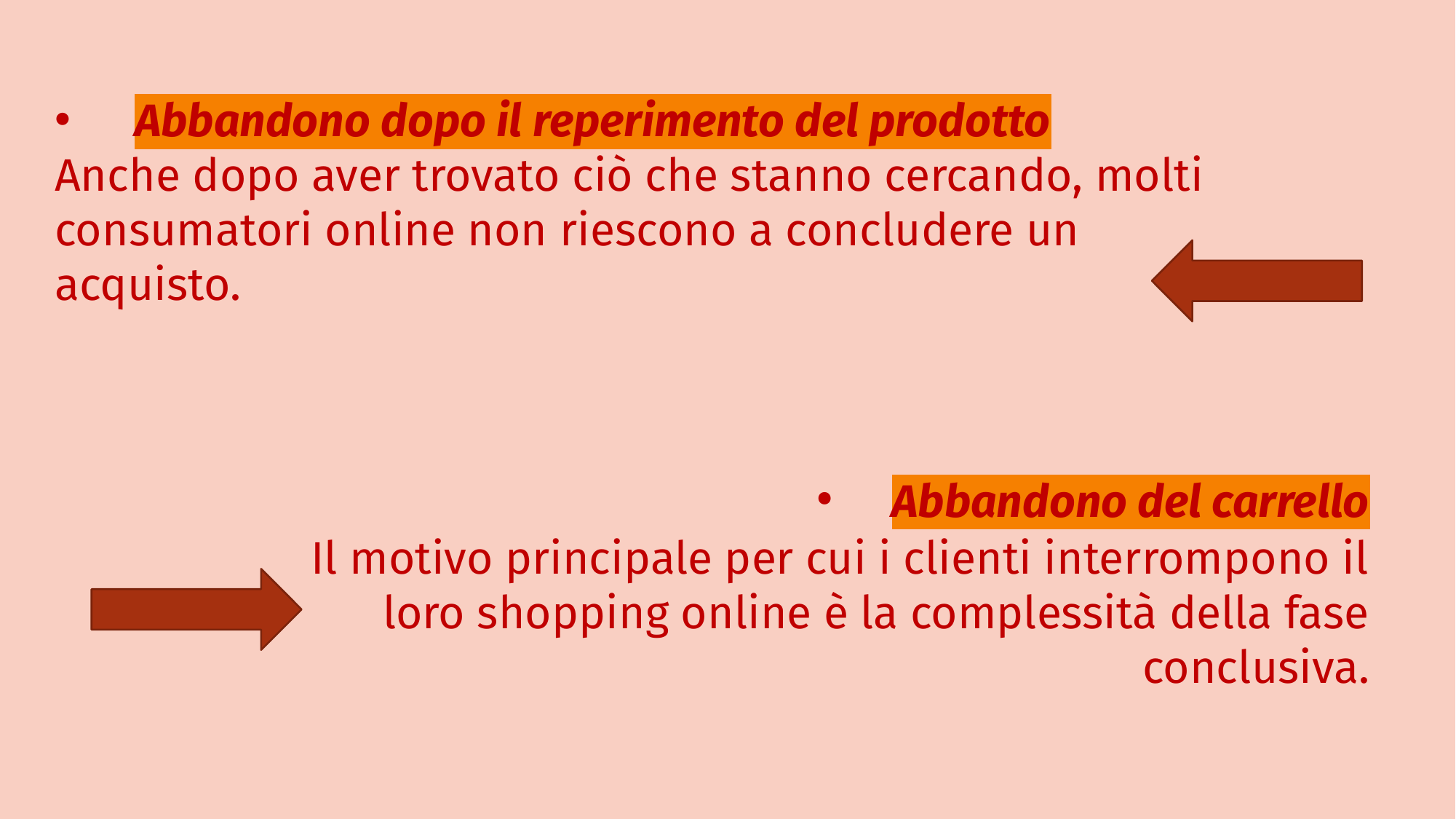

Abbandono dopo il reperimento del prodotto
Anche dopo aver trovato ciò che stanno cercando, molti consumatori online non riescono a concludere un acquisto.

•    Abbandono del carrello
Il motivo principale per cui i clienti interrompono il loro shopping online è la complessità della fase conclusiva.